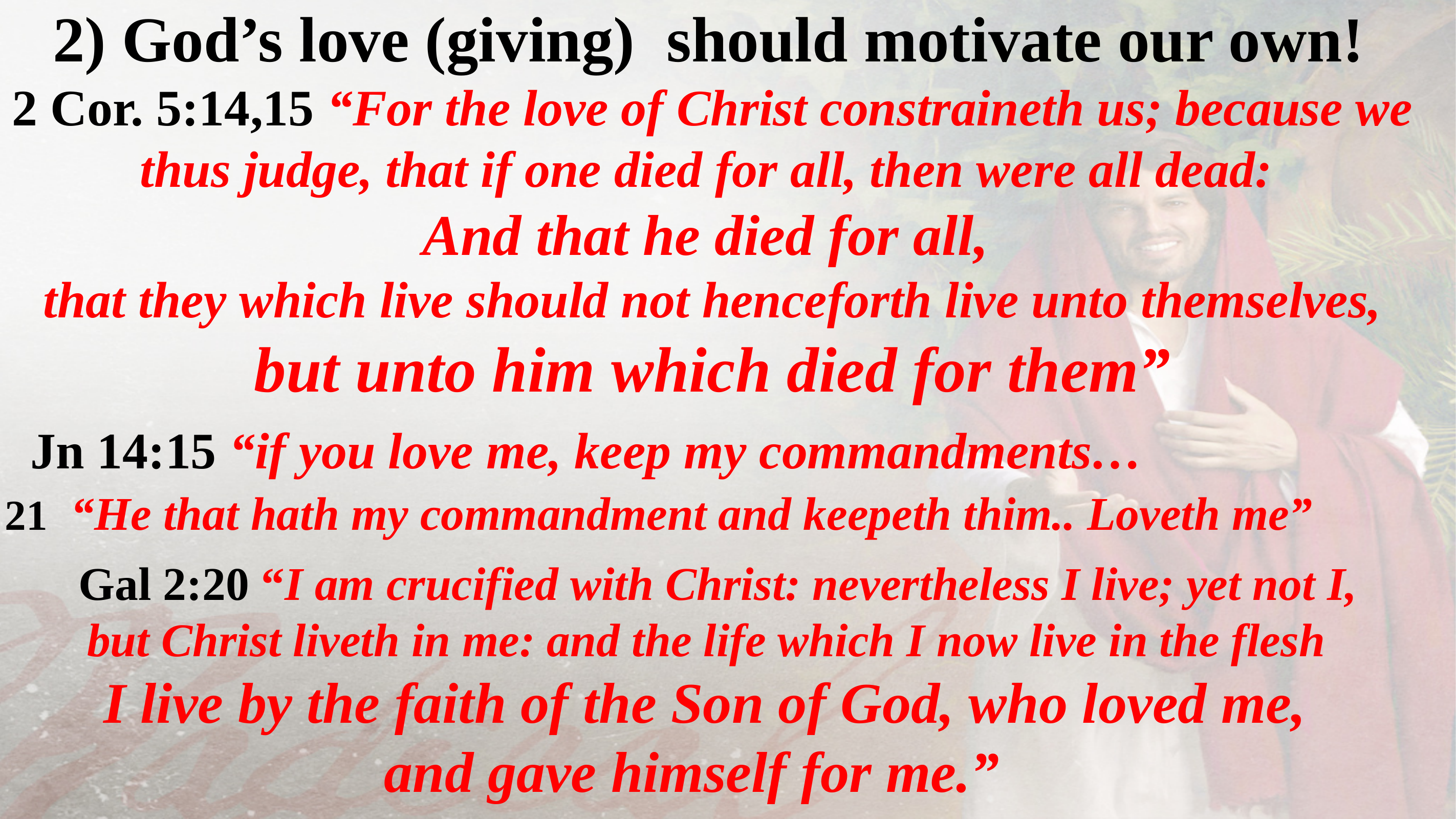

2) God’s love (giving)  should motivate our own!
2 Cor. 5:14,15 “For the love of Christ constraineth us; because we thus judge, that if one died for all, then were all dead:
And that he died for all,
that they which live should not henceforth live unto themselves, but unto him which died for them”
  Jn 14:15 “if you love me, keep my commandments…
21  “He that hath my commandment and keepeth thim.. Loveth me”
  Gal 2:20 “I am crucified with Christ: nevertheless I live; yet not I,
but Christ liveth in me: and the life which I now live in the flesh
I live by the faith of the Son of God, who loved me,
and gave himself for me.”